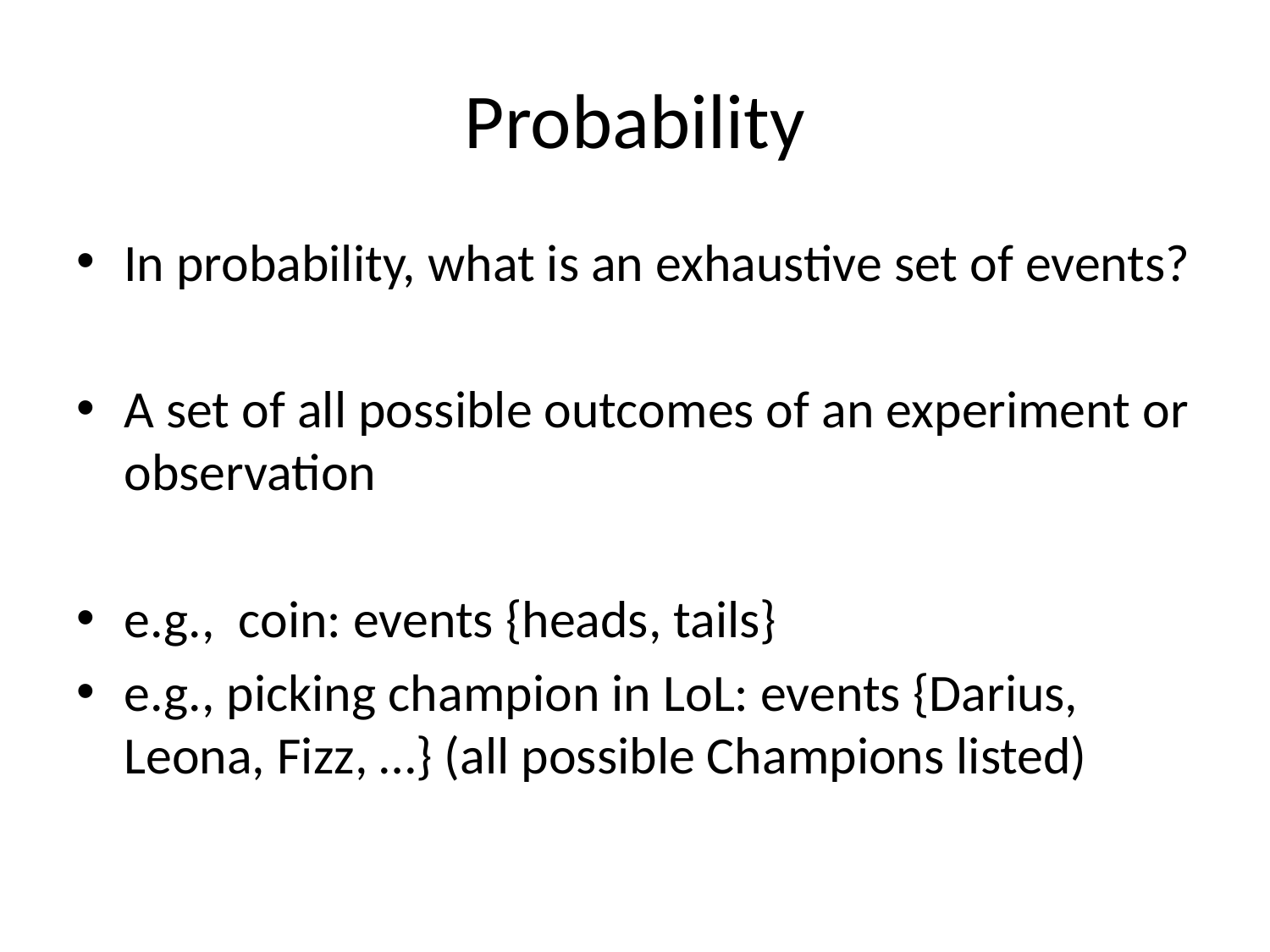

# Probability
In probability, what is an exhaustive set of events?

A set of all possible outcomes of an experiment or observation

e.g.,  coin: events {heads, tails}
e.g., picking champion in LoL: events {Darius, Leona, Fizz, …} (all possible Champions listed)